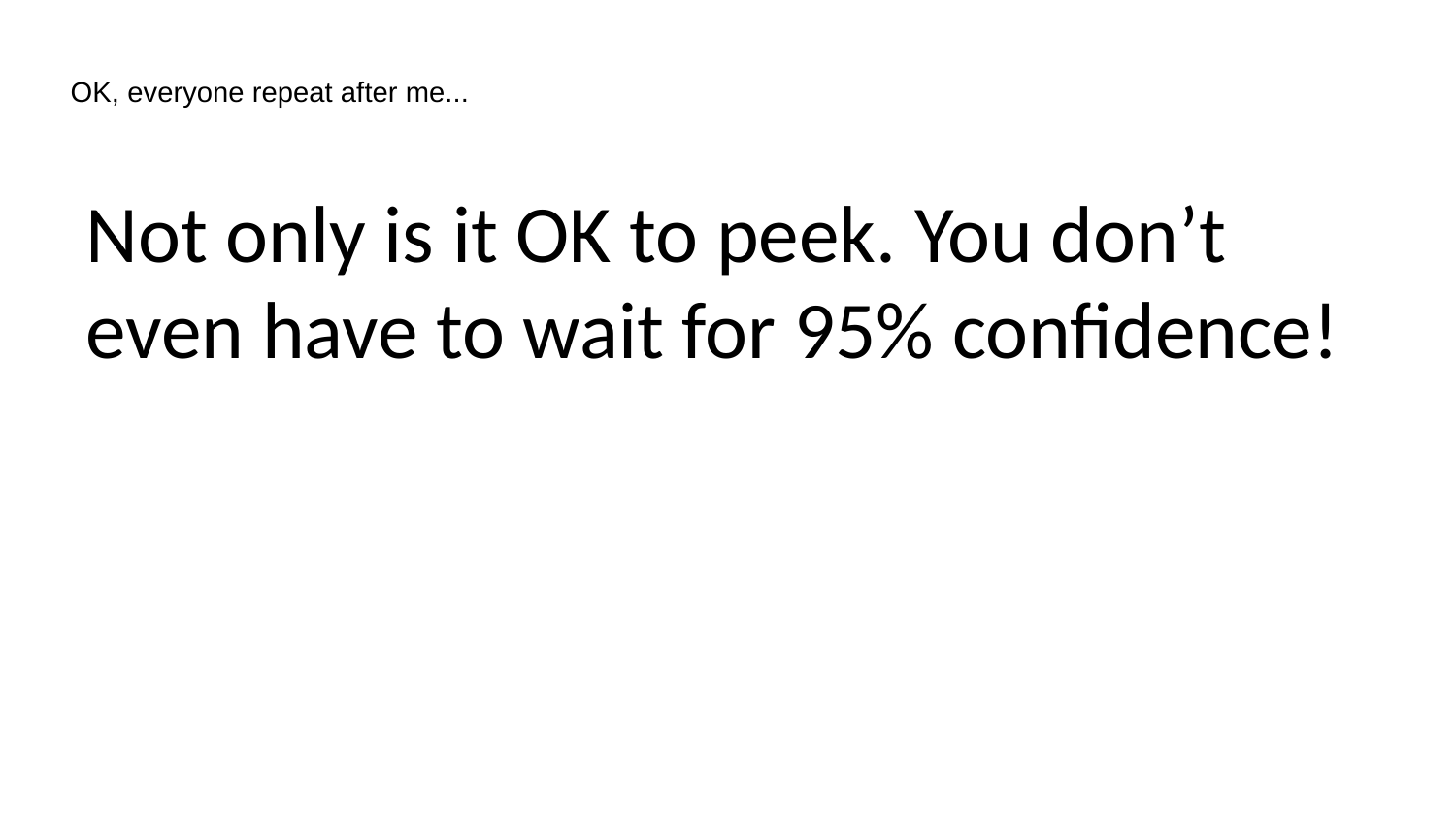

OK, everyone repeat after me...
Not only is it OK to peek. You don’t even have to wait for 95% confidence!